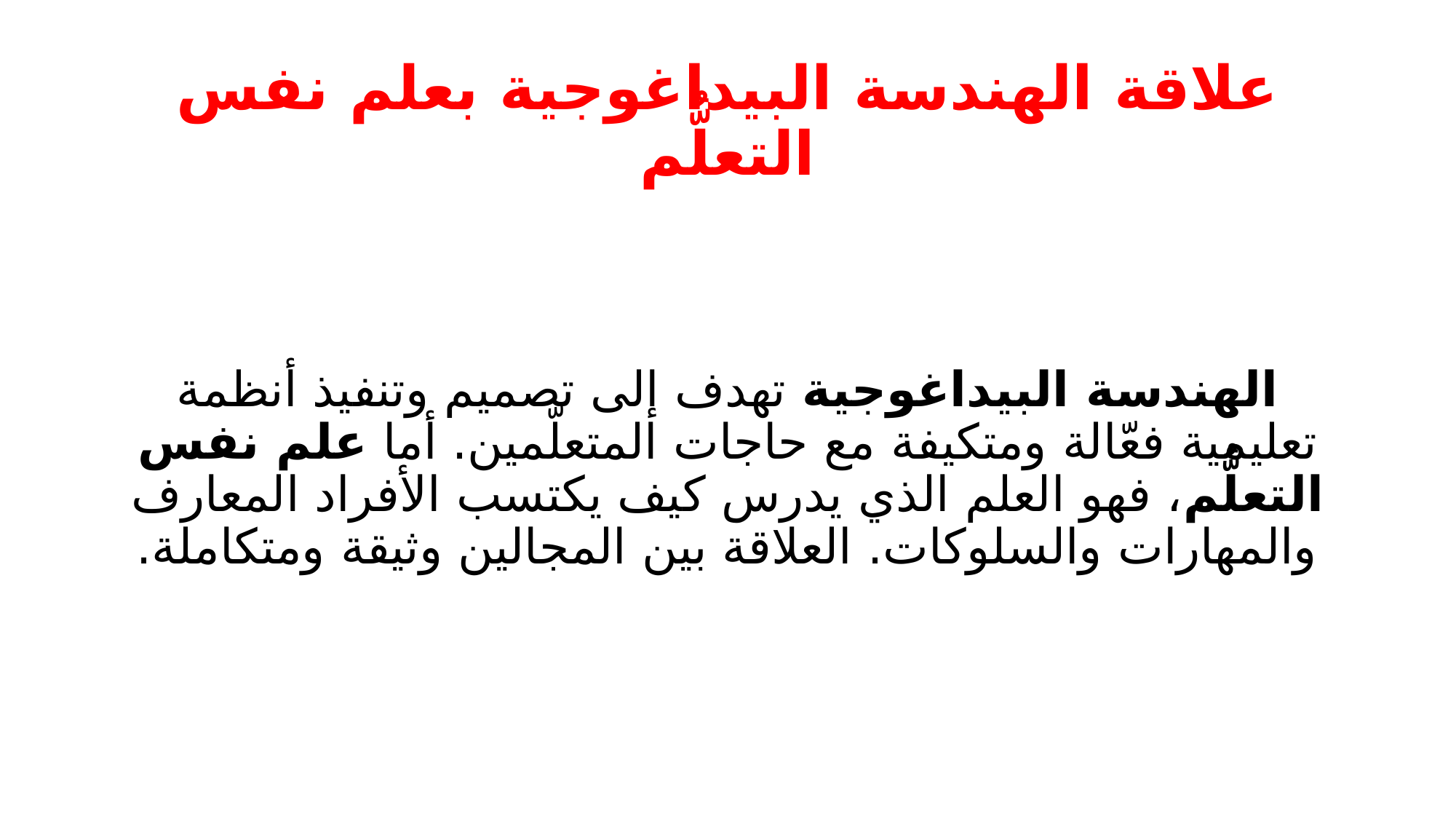

# علاقة الهندسة البيداغوجية بعلم نفس التعلُّم

الهندسة البيداغوجية تهدف إلى تصميم وتنفيذ أنظمة تعليمية فعّالة ومتكيفة مع حاجات المتعلّمين. أما علم نفس التعلُّم، فهو العلم الذي يدرس كيف يكتسب الأفراد المعارف والمهارات والسلوكات. العلاقة بين المجالين وثيقة ومتكاملة.